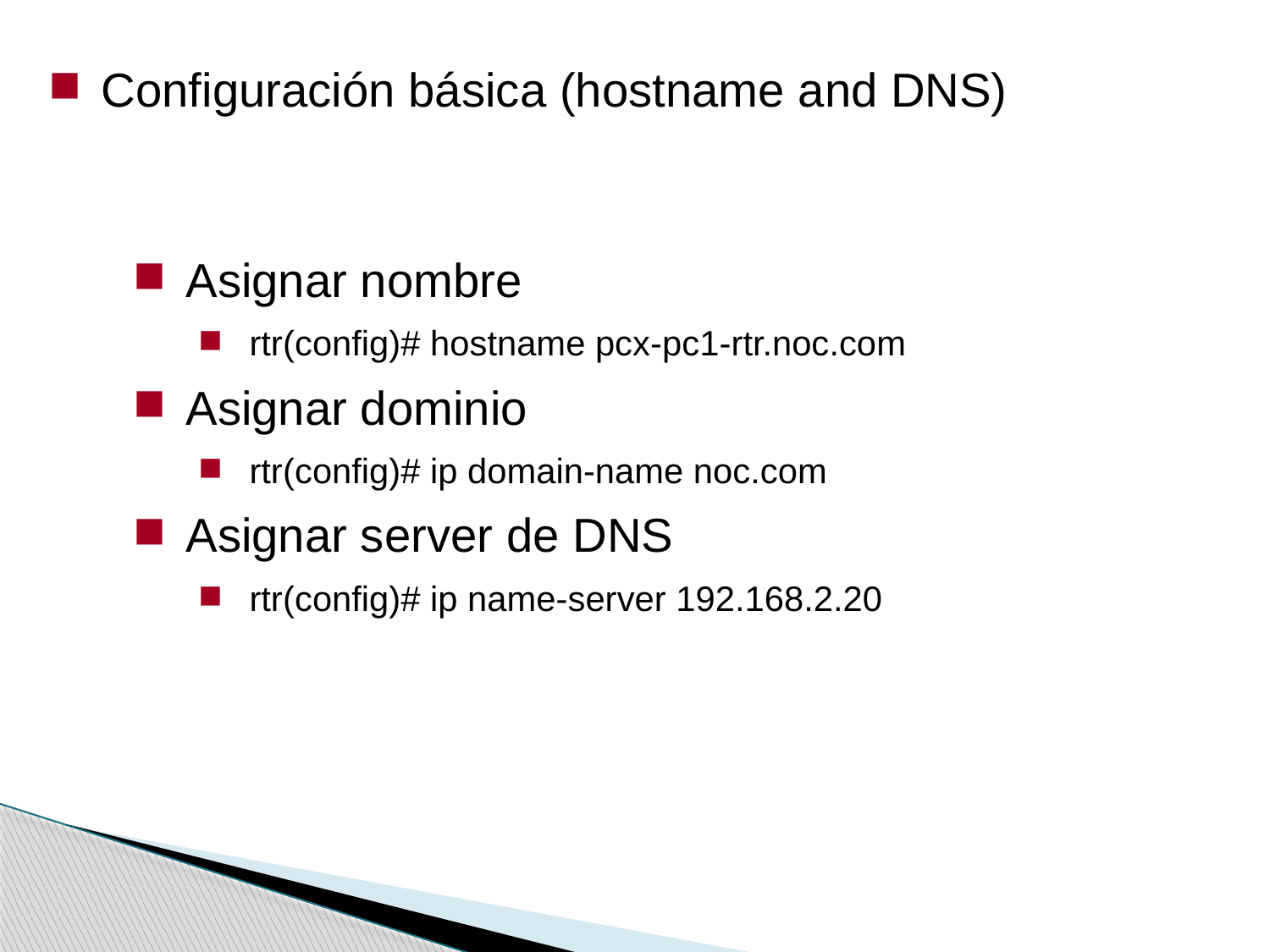

Configuración básica (hostname and DNS)

Asignar nombre
rtr(config)# hostname pcx-pc1-rtr.noc.com
Asignar dominio
rtr(config)# ip domain-name noc.com
Asignar server de DNS
rtr(config)# ip name-server 192.168.2.20